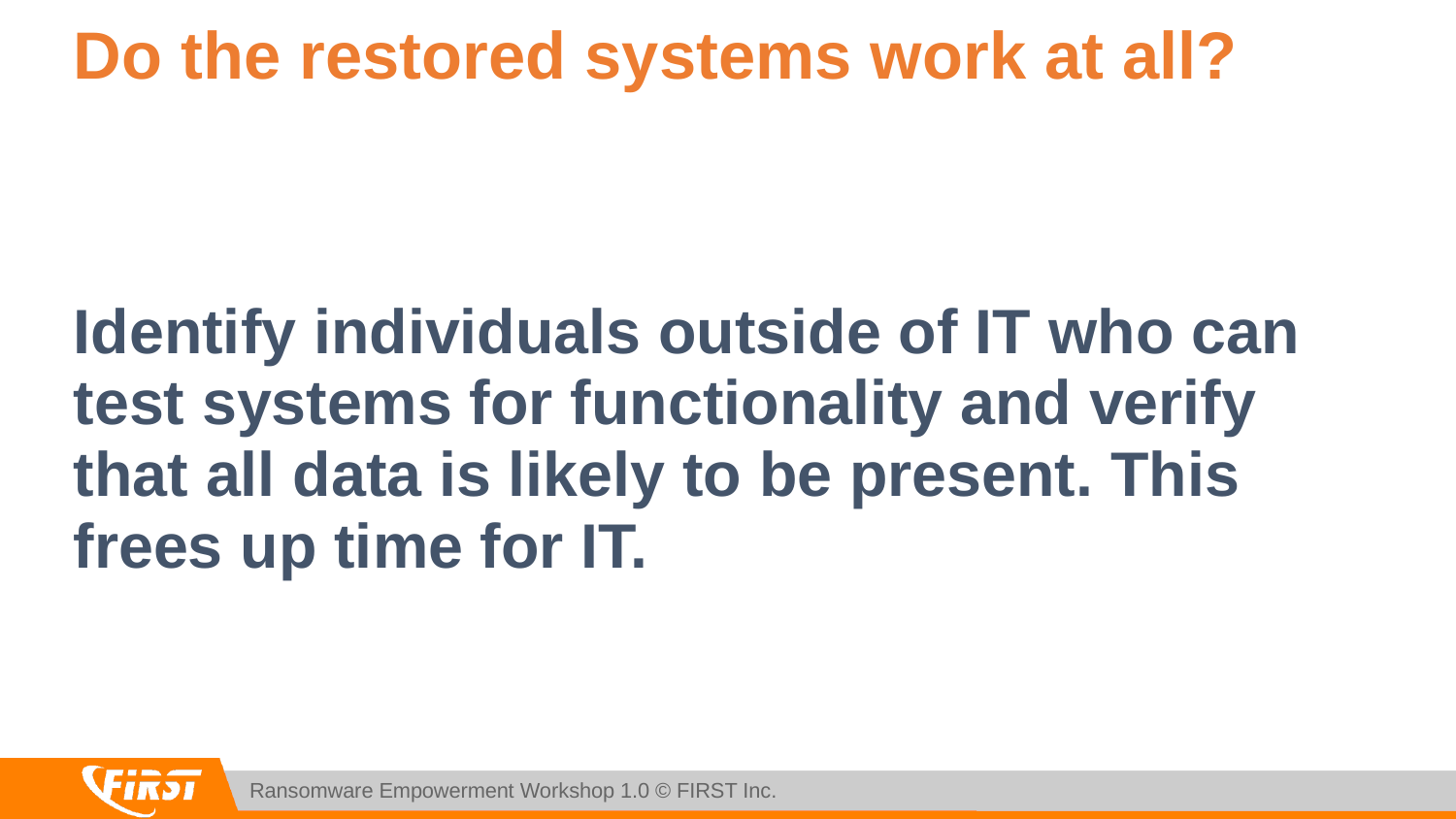

# Do the restored systems work at all?
Identify individuals outside of IT who can test systems for functionality and verify that all data is likely to be present. This frees up time for IT.